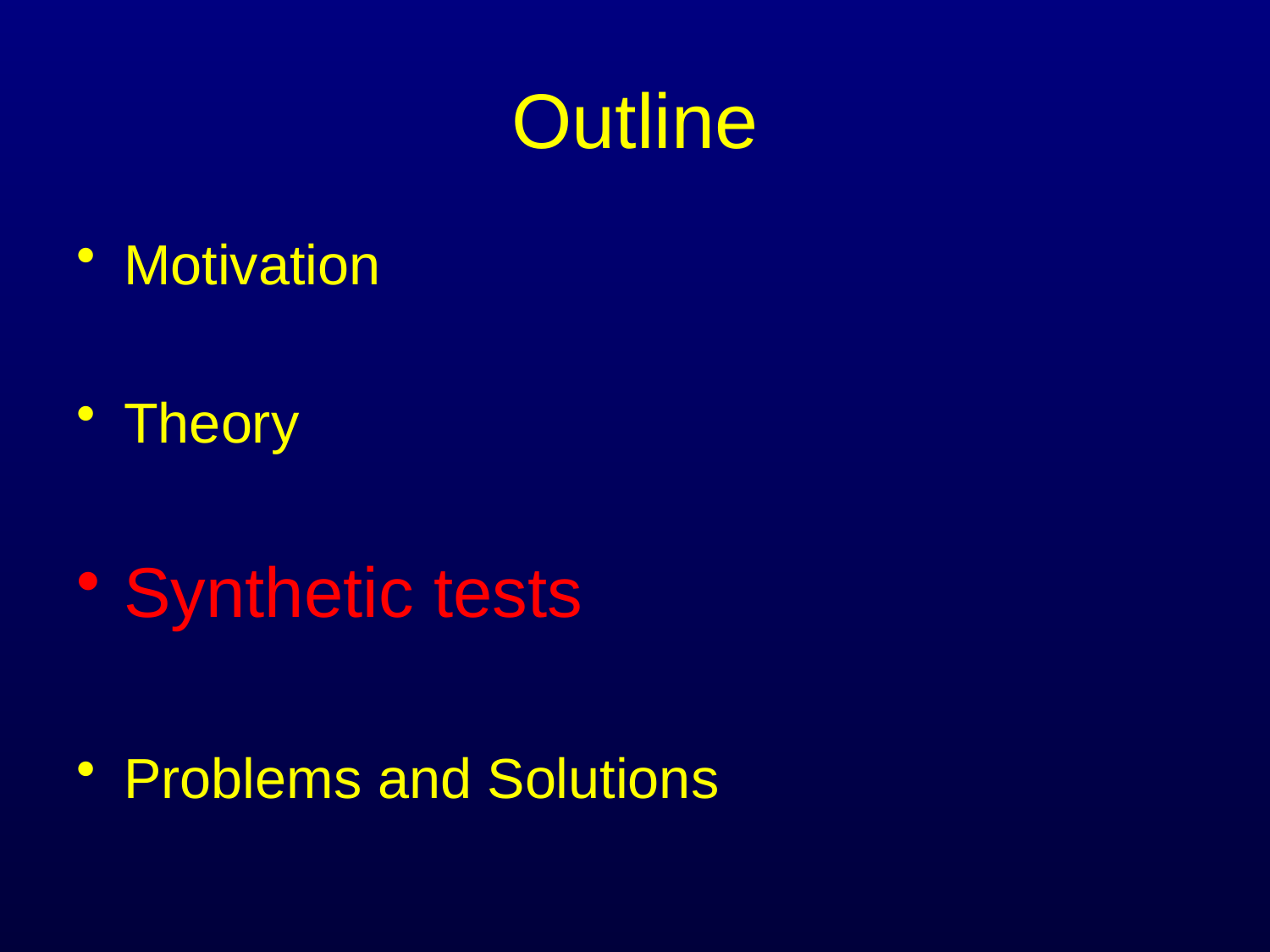

# Outline
Motivation

Theory

Synthetic tests

Problems and Solutions